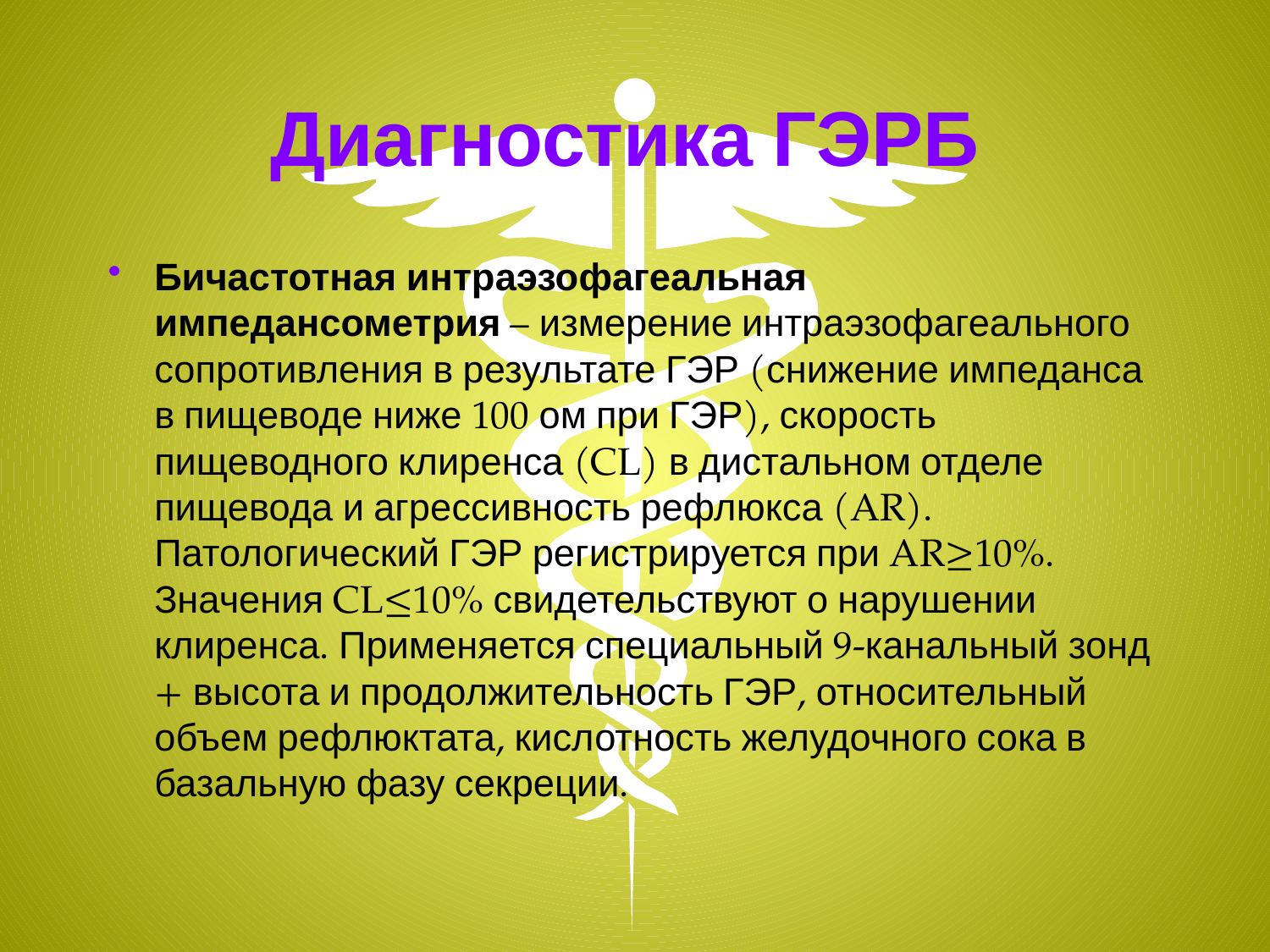

# Диагностика ГЭРБ
Бичастотная интраэзофагеальная импедансометрия – измерение интраэзофагеального сопротивления в результате ГЭР (снижение импеданса в пищеводе ниже 100 ом при ГЭР), скорость пищеводного клиренса (CL) в дистальном отделе пищевода и агрессивность рефлюкса (AR). Патологический ГЭР регистрируется при AR≥10%. Значения CL≤10% свидетельствуют о нарушении клиренса. Применяется специальный 9-канальный зонд + высота и продолжительность ГЭР, относительный объем рефлюктата, кислотность желудочного сока в базальную фазу секреции.